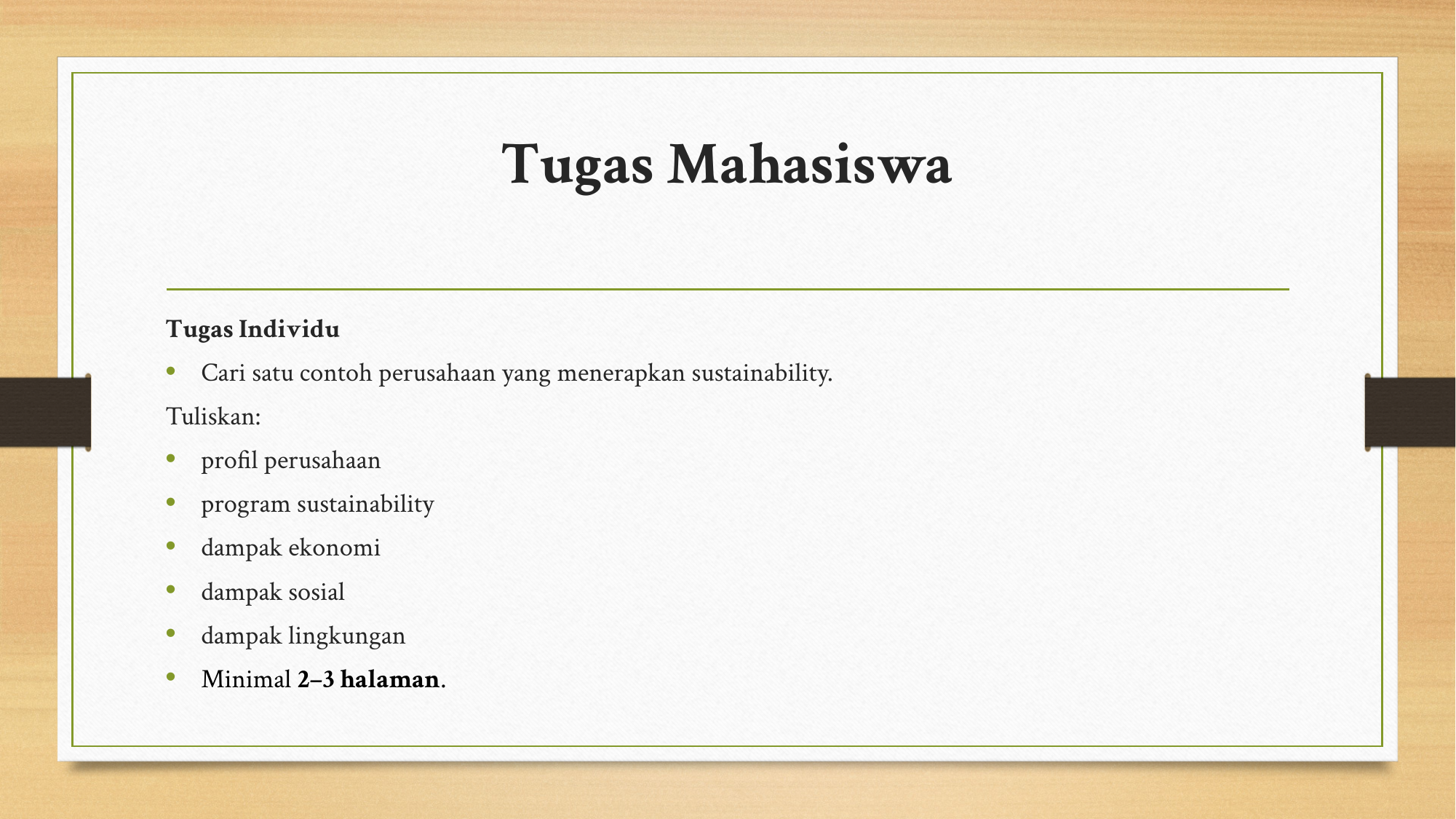

# Tugas Mahasiswa
Tugas Individu
Cari satu contoh perusahaan yang menerapkan sustainability.
Tuliskan:
profil perusahaan
program sustainability
dampak ekonomi
dampak sosial
dampak lingkungan
Minimal 2–3 halaman.